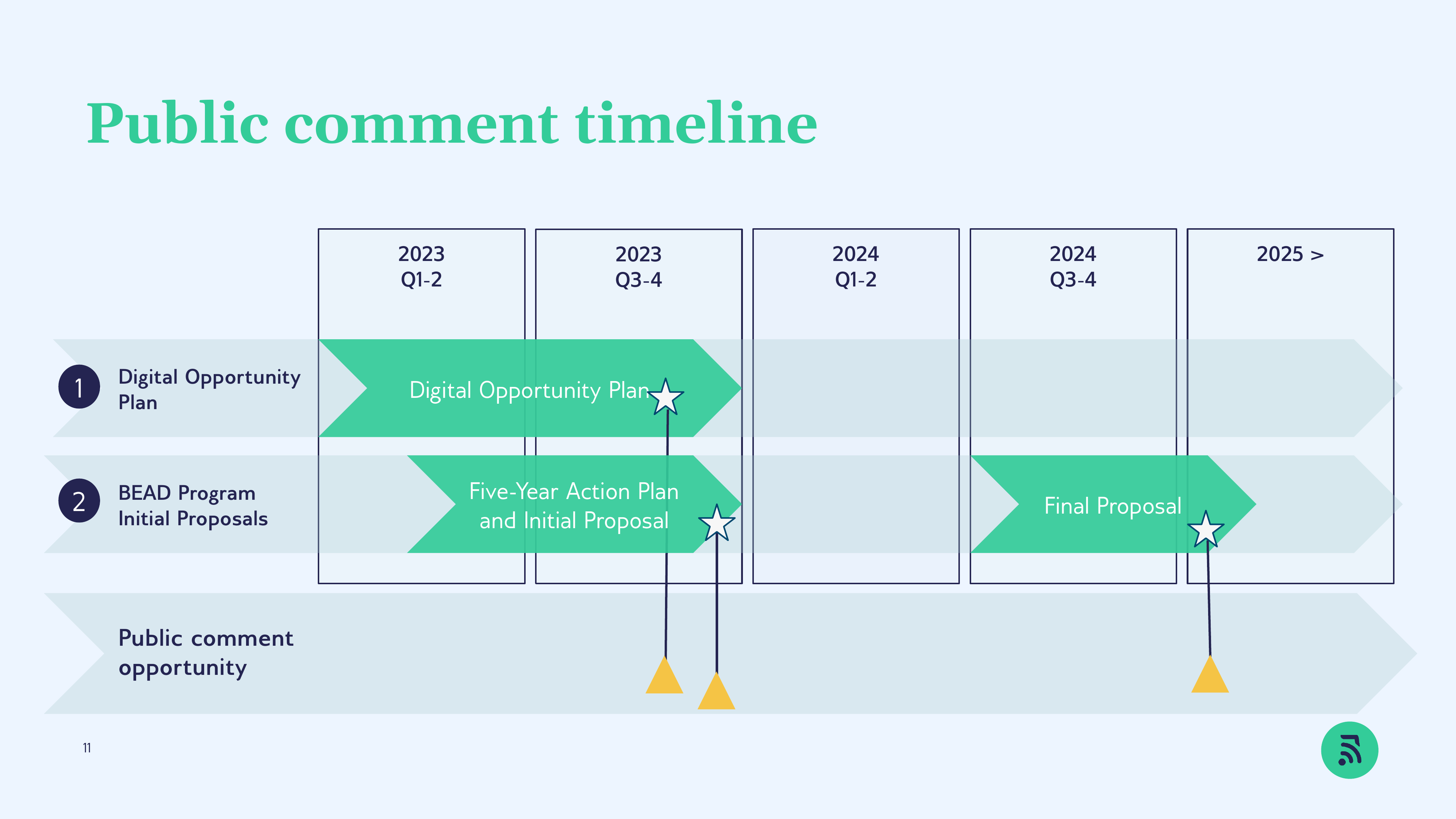

Public comment timeline
2023
Q1-2
2024
Q1-2
2024
Q3-4
2025 >
2023
Q3-4

Digital Opportunity Plan
Digital Opportunity Plan
1

BEAD Program Initial Proposals
Five-Year Action Plan and Initial Proposal
Final Proposal

2

Public comment opportunity

11